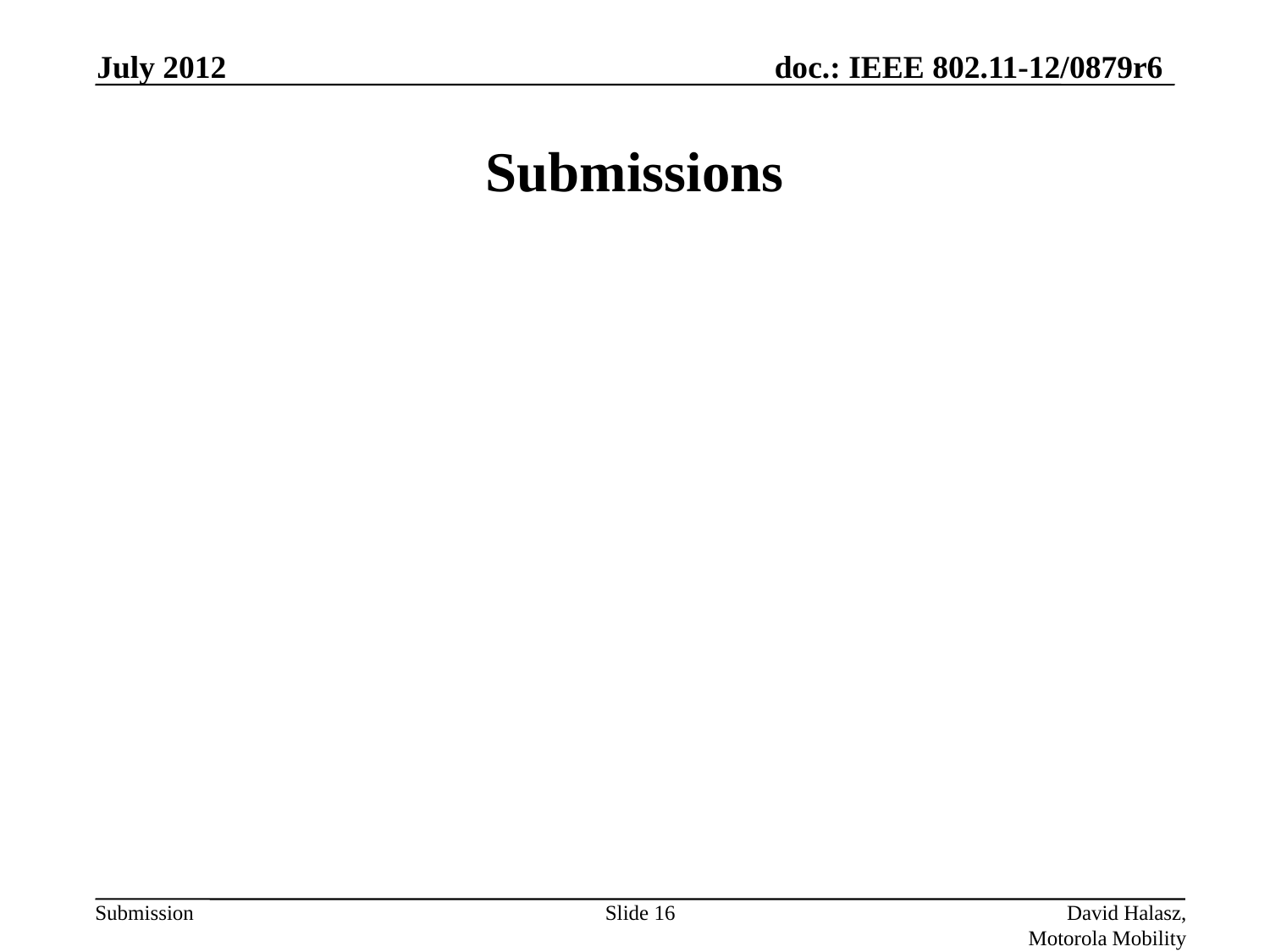

July 2012
# Submissions

Slide 16
David Halasz, Motorola Mobility